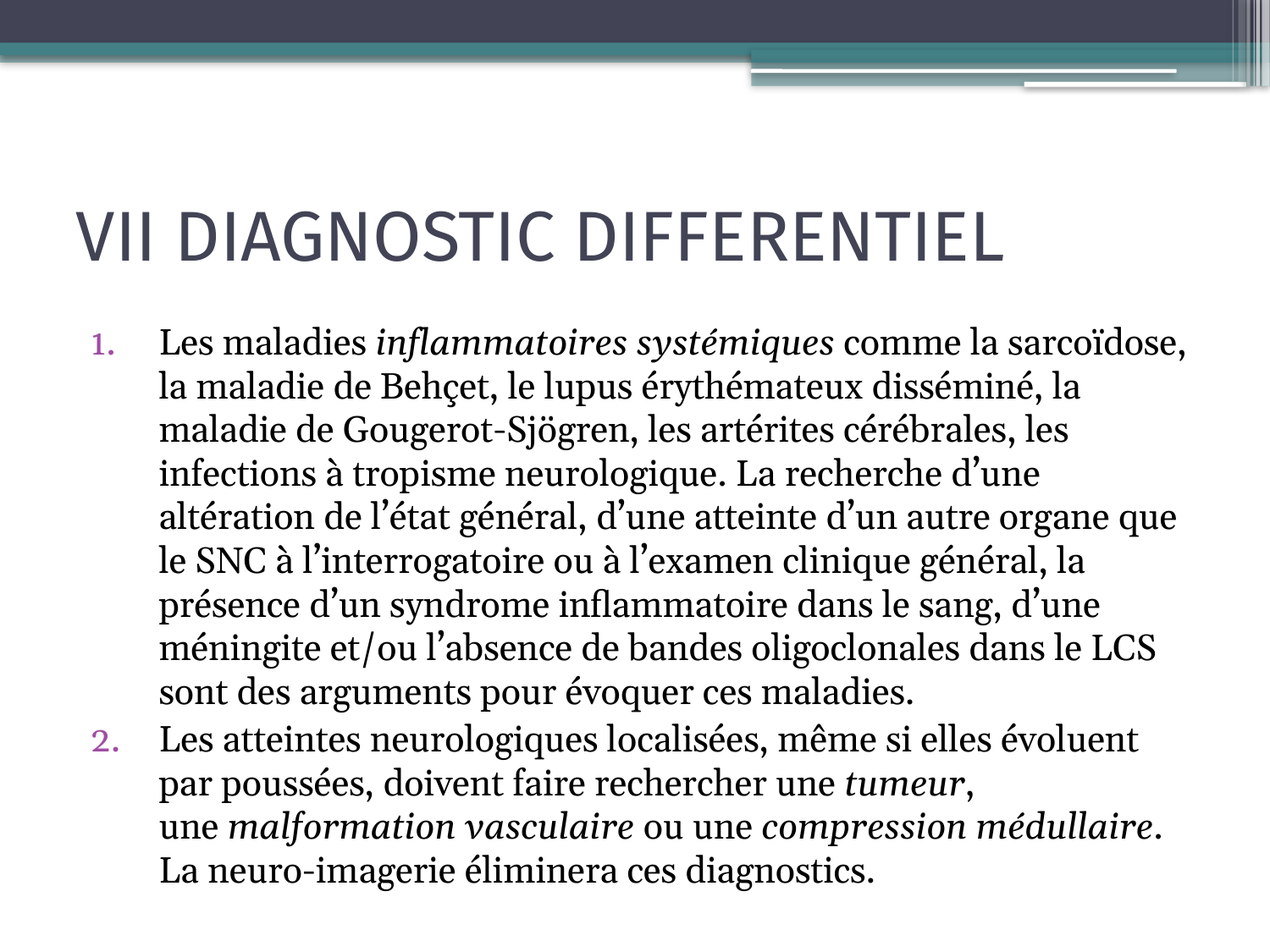

# VII DIAGNOSTIC DIFFERENTIEL
Les maladies inflammatoires systémiques comme la sarcoïdose, la maladie de Behçet, le lupus érythémateux disséminé, la maladie de Gougerot-Sjögren, les artérites cérébrales, les infections à tropisme neurologique. La recherche d’une altération de l’état général, d’une atteinte d’un autre organe que le SNC à l’interrogatoire ou à l’examen clinique général, la présence d’un syndrome inflammatoire dans le sang, d’une méningite et/ou l’absence de bandes oligoclonales dans le LCS sont des arguments pour évoquer ces maladies.
Les atteintes neurologiques localisées, même si elles évoluent par poussées, doivent faire rechercher une tumeur, une malformation vasculaire ou une compression médullaire. La neuro-imagerie éliminera ces diagnostics.